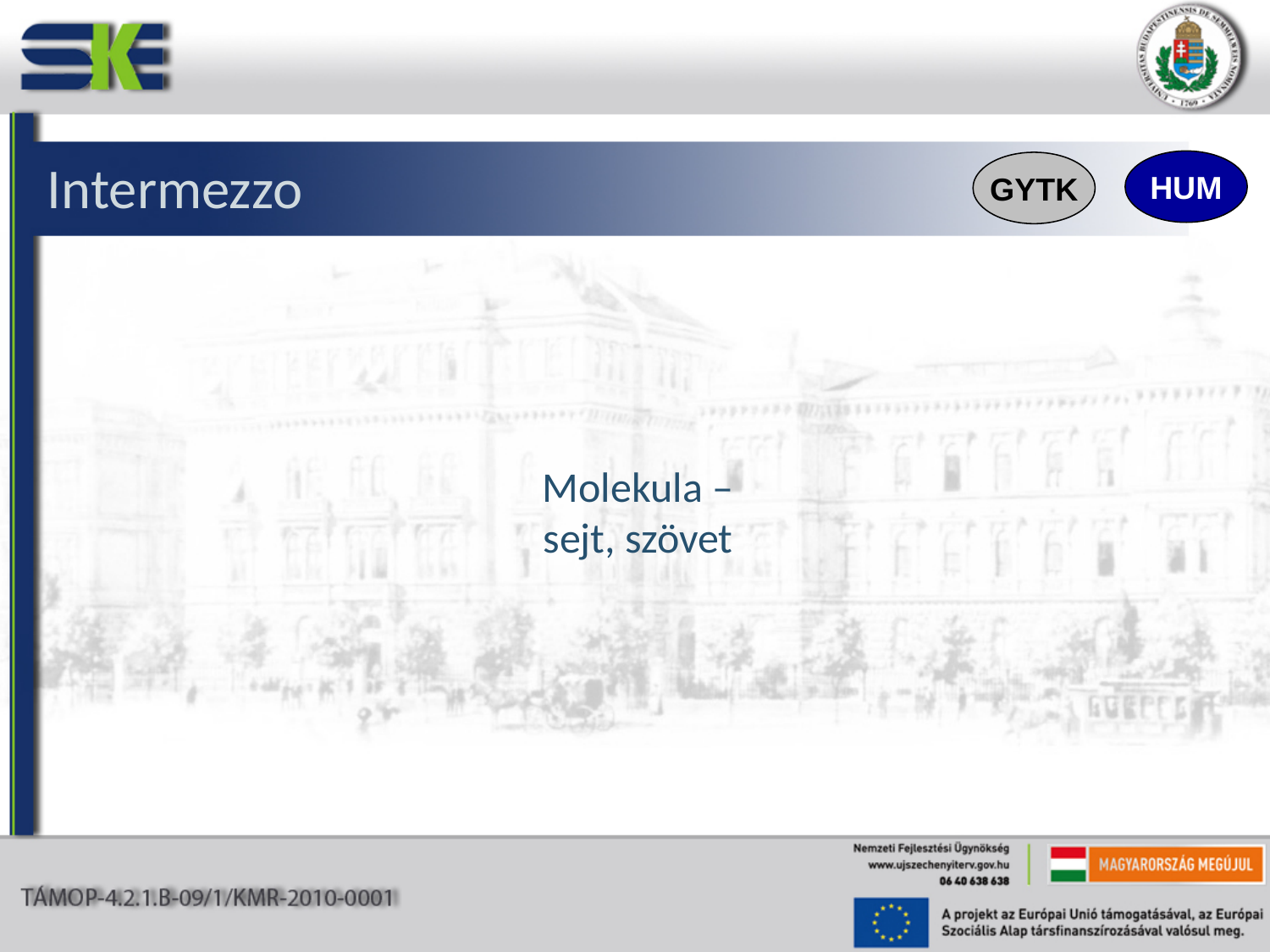

Intermezzo
HUM
GYTK
Molekula – sejt, szövet